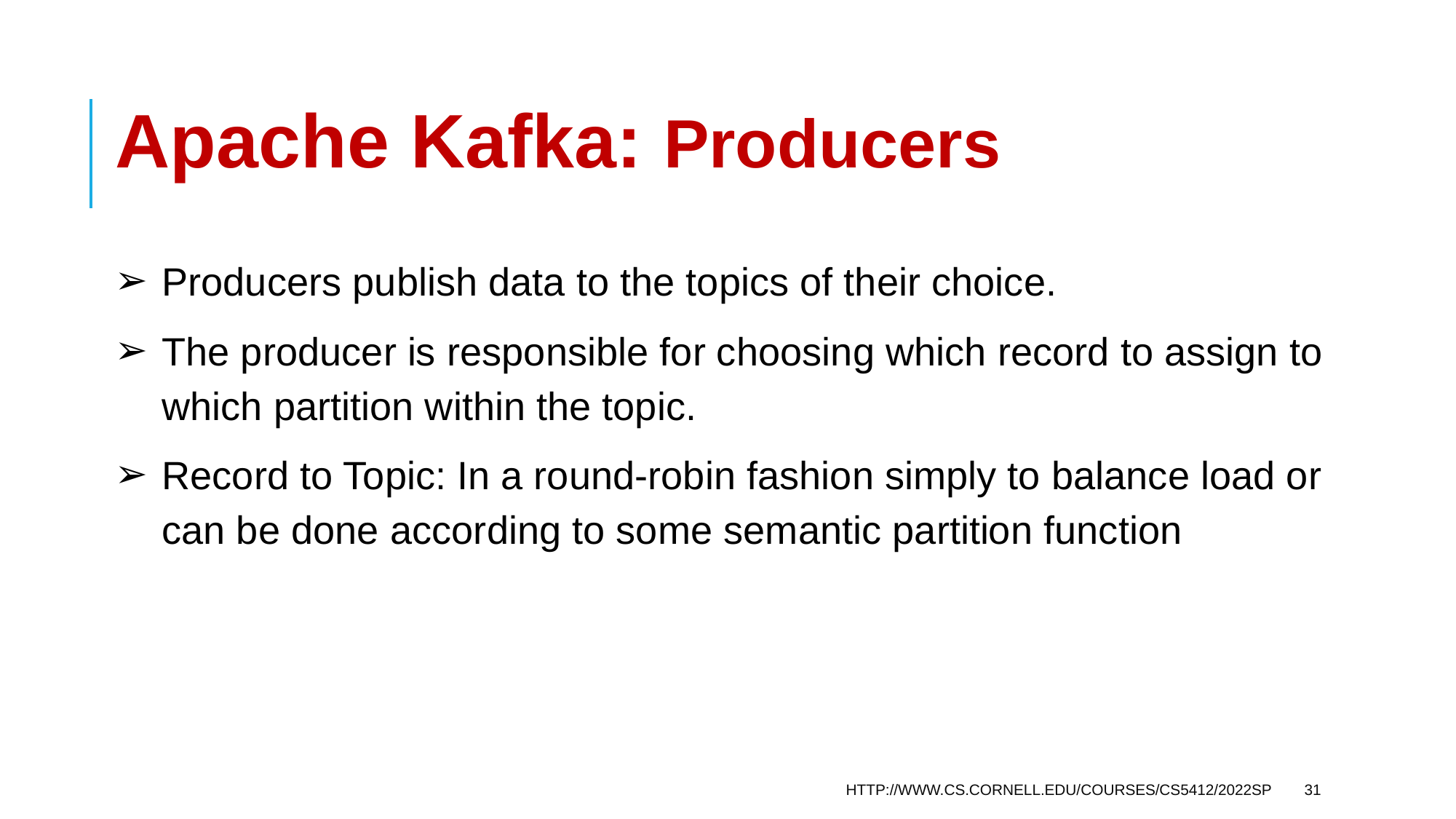

# Apache Kafka: Producers
Producers publish data to the topics of their choice.
The producer is responsible for choosing which record to assign to which partition within the topic.
Record to Topic: In a round-robin fashion simply to balance load or can be done according to some semantic partition function

HTTP://WWW.CS.CORNELL.EDU/COURSES/CS5412/2022SP
31